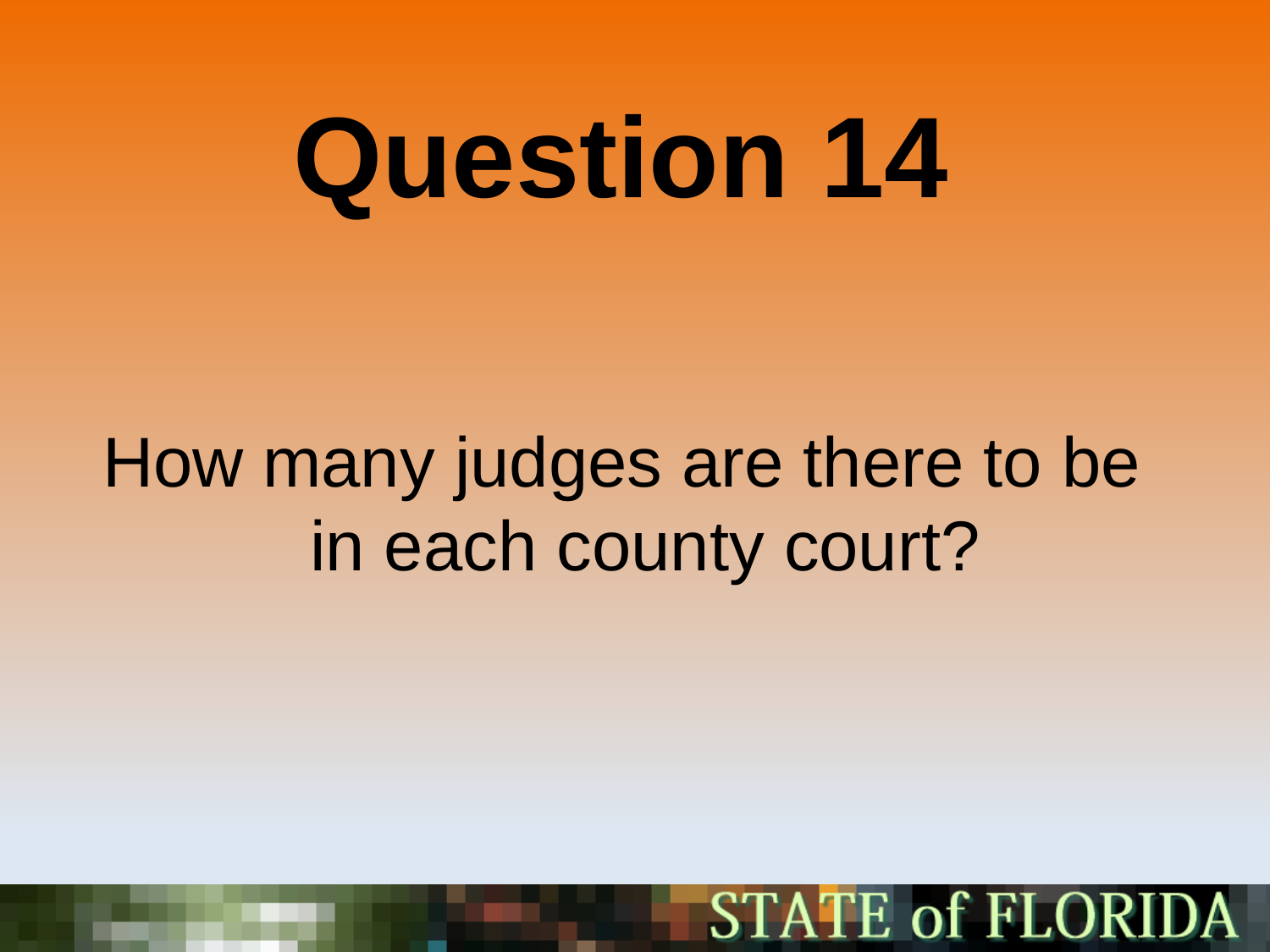

Question 14
How many judges are there to be in each county court?